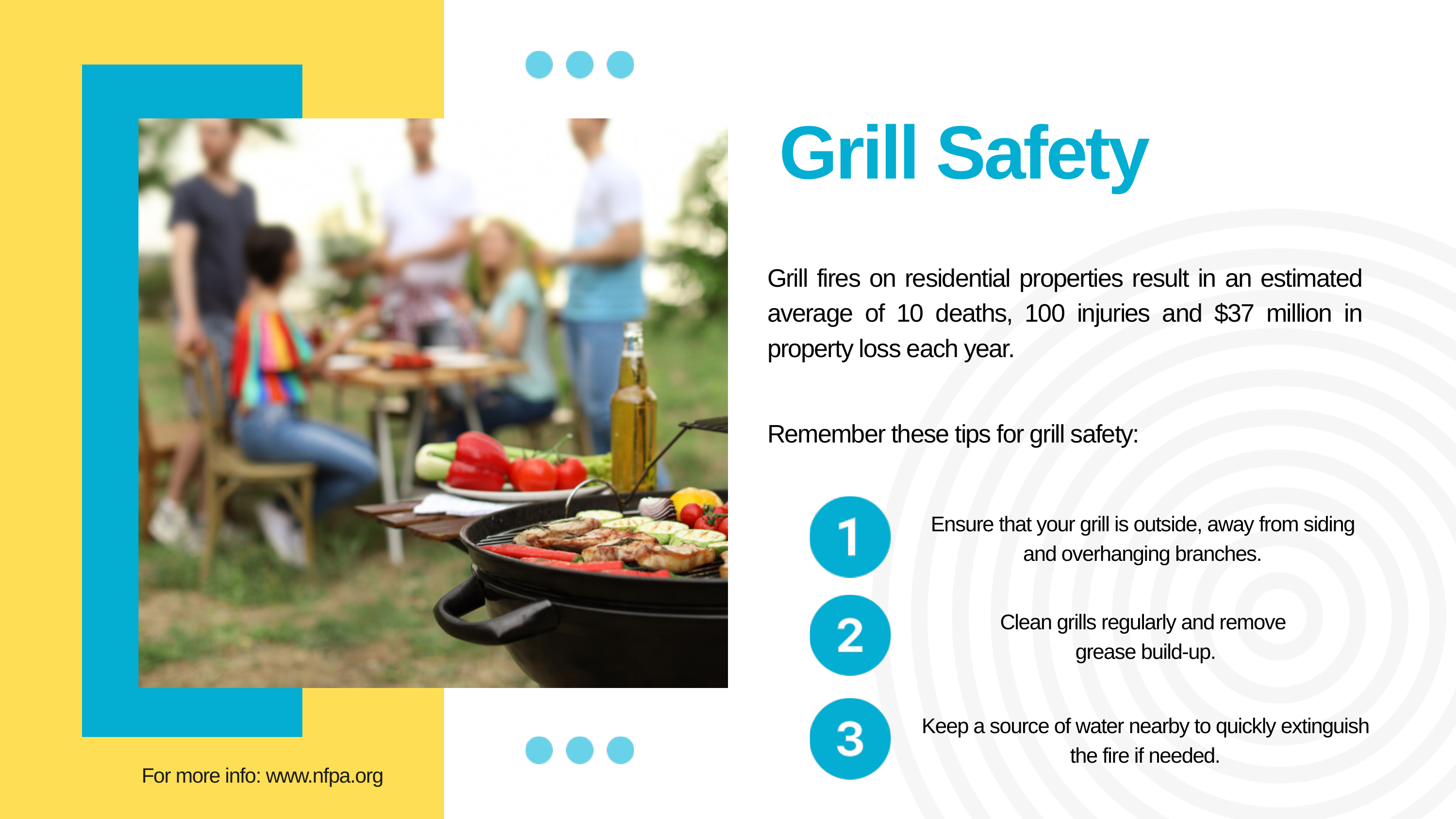

Grill Safety

Grill fires on residential properties result in an estimated average of 10 deaths, 100 injuries and $37 million in property loss each year.
Remember these tips for grill safety:

Ensure that your grill is outside, away from siding and overhanging branches.

Clean grills regularly and remove
grease build-up.

Keep a source of water nearby to quickly extinguish the fire if needed.

For more info: www.nfpa.org